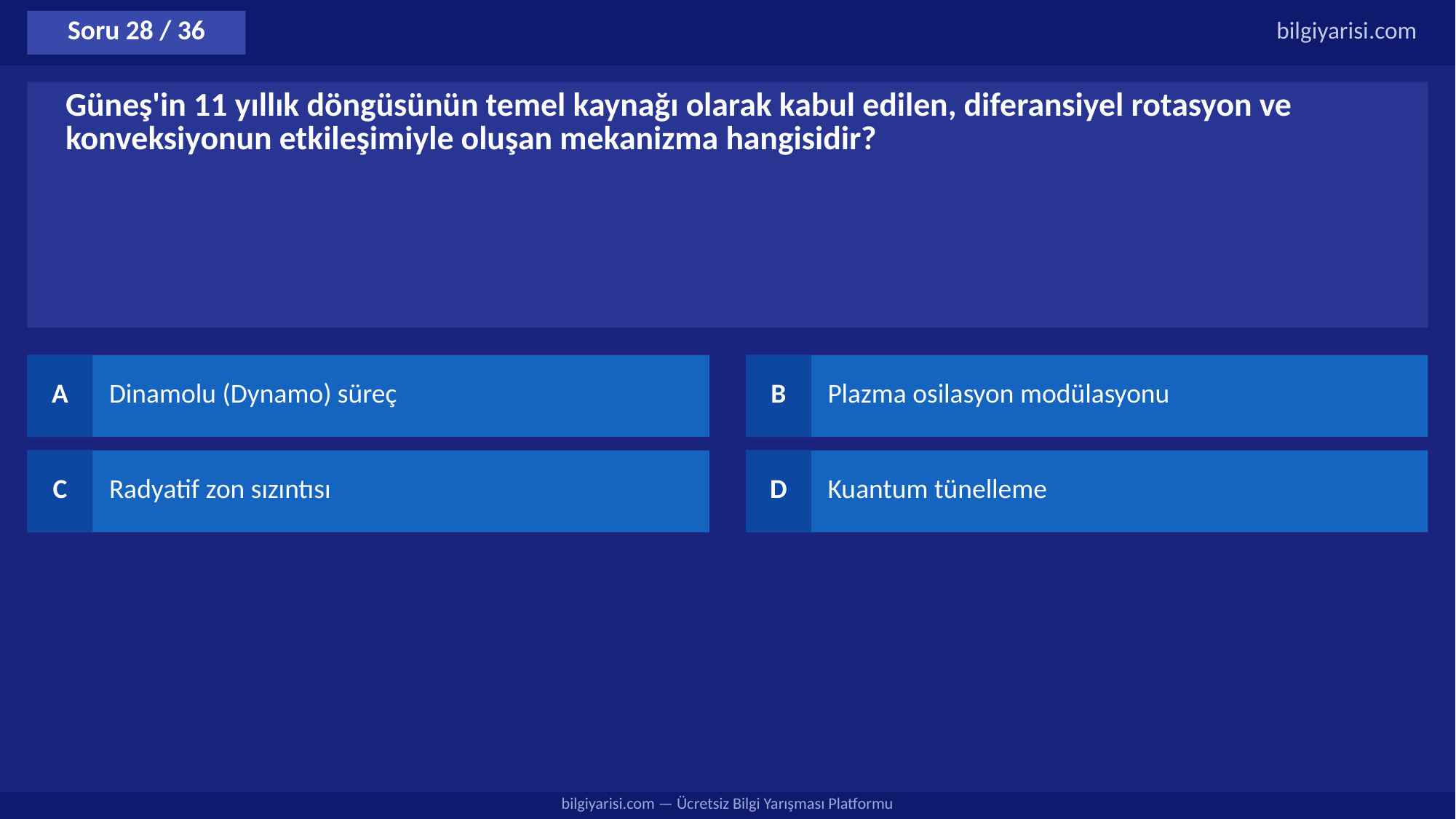

Soru 28 / 36
bilgiyarisi.com

Güneş'in 11 yıllık döngüsünün temel kaynağı olarak kabul edilen, diferansiyel rotasyon ve konveksiyonun etkileşimiyle oluşan mekanizma hangisidir?

A
Dinamolu (Dynamo) süreç

B
Plazma osilasyon modülasyonu

C
Radyatif zon sızıntısı

D
Kuantum tünelleme
bilgiyarisi.com — Ücretsiz Bilgi Yarışması Platformu